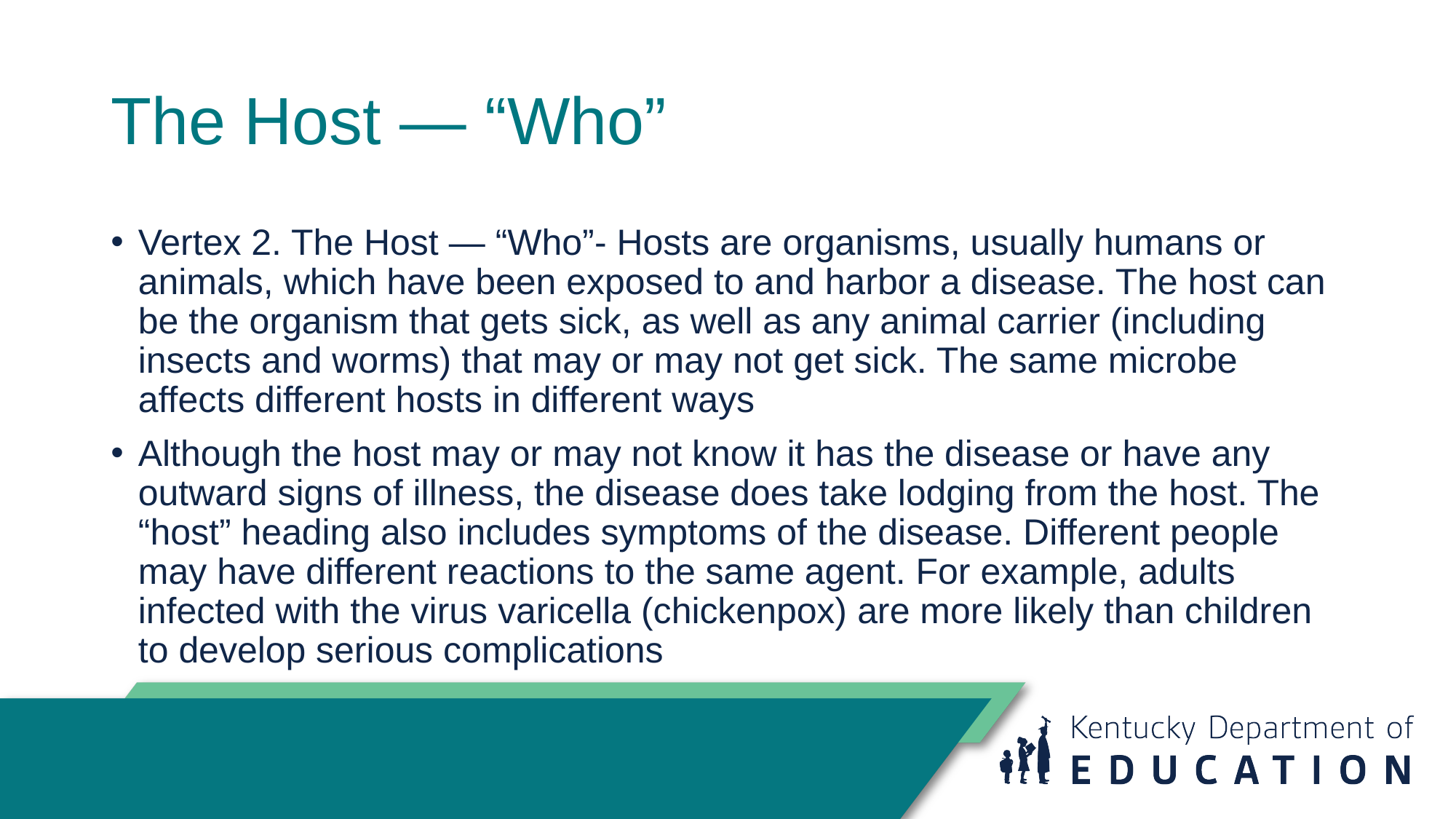

# The Host — “Who”
Vertex 2. The Host — “Who”- Hosts are organisms, usually humans or animals, which have been exposed to and harbor a disease. The host can be the organism that gets sick, as well as any animal carrier (including insects and worms) that may or may not get sick. The same microbe affects different hosts in different ways
Although the host may or may not know it has the disease or have any outward signs of illness, the disease does take lodging from the host. The “host” heading also includes symptoms of the disease. Different people may have different reactions to the same agent. For example, adults infected with the virus varicella (chickenpox) are more likely than children to develop serious complications